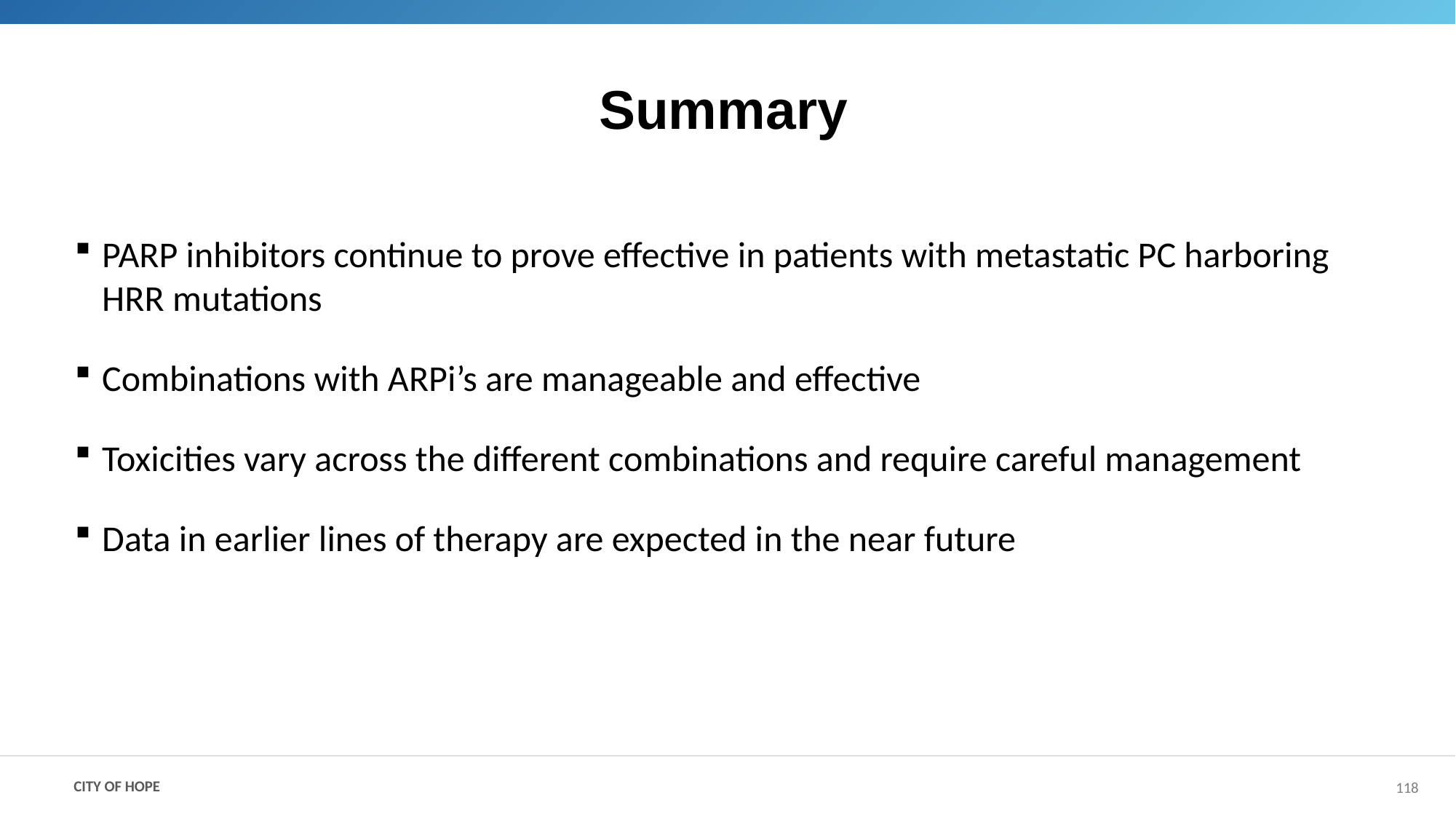

Summary
PARP inhibitors continue to prove effective in patients with metastatic PC harboring HRR mutations
Combinations with ARPi’s are manageable and effective
Toxicities vary across the different combinations and require careful management
Data in earlier lines of therapy are expected in the near future

118